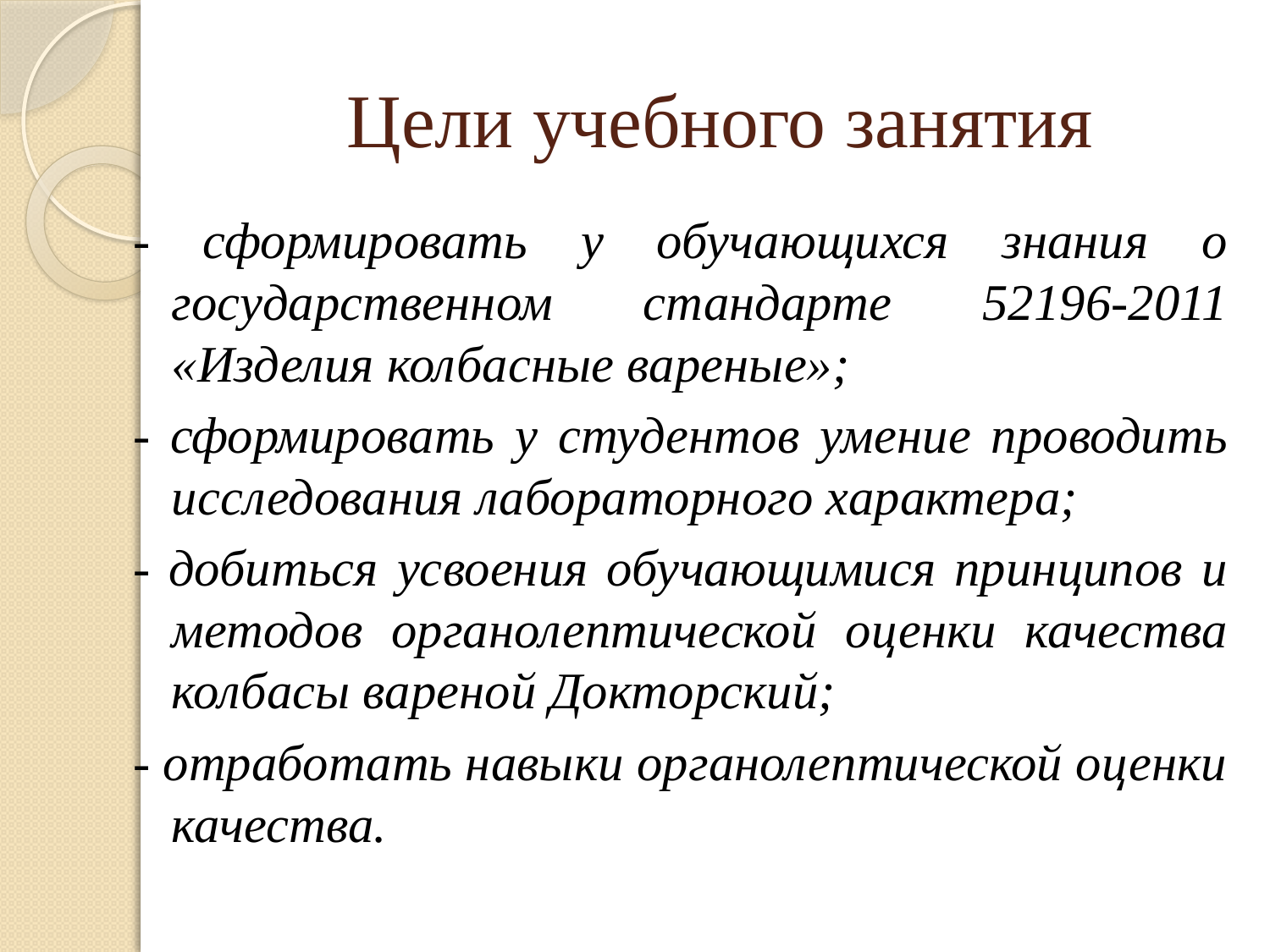

# Цели учебного занятия
- сформировать у обучающихся знания о государственном стандарте 52196-2011 «Изделия колбасные вареные»;
- сформировать у студентов умение проводить исследования лабораторного характера;
- добиться усвоения обучающимися принципов и методов органолептической оценки качества колбасы вареной Докторский;
- отработать навыки органолептической оценки качества.